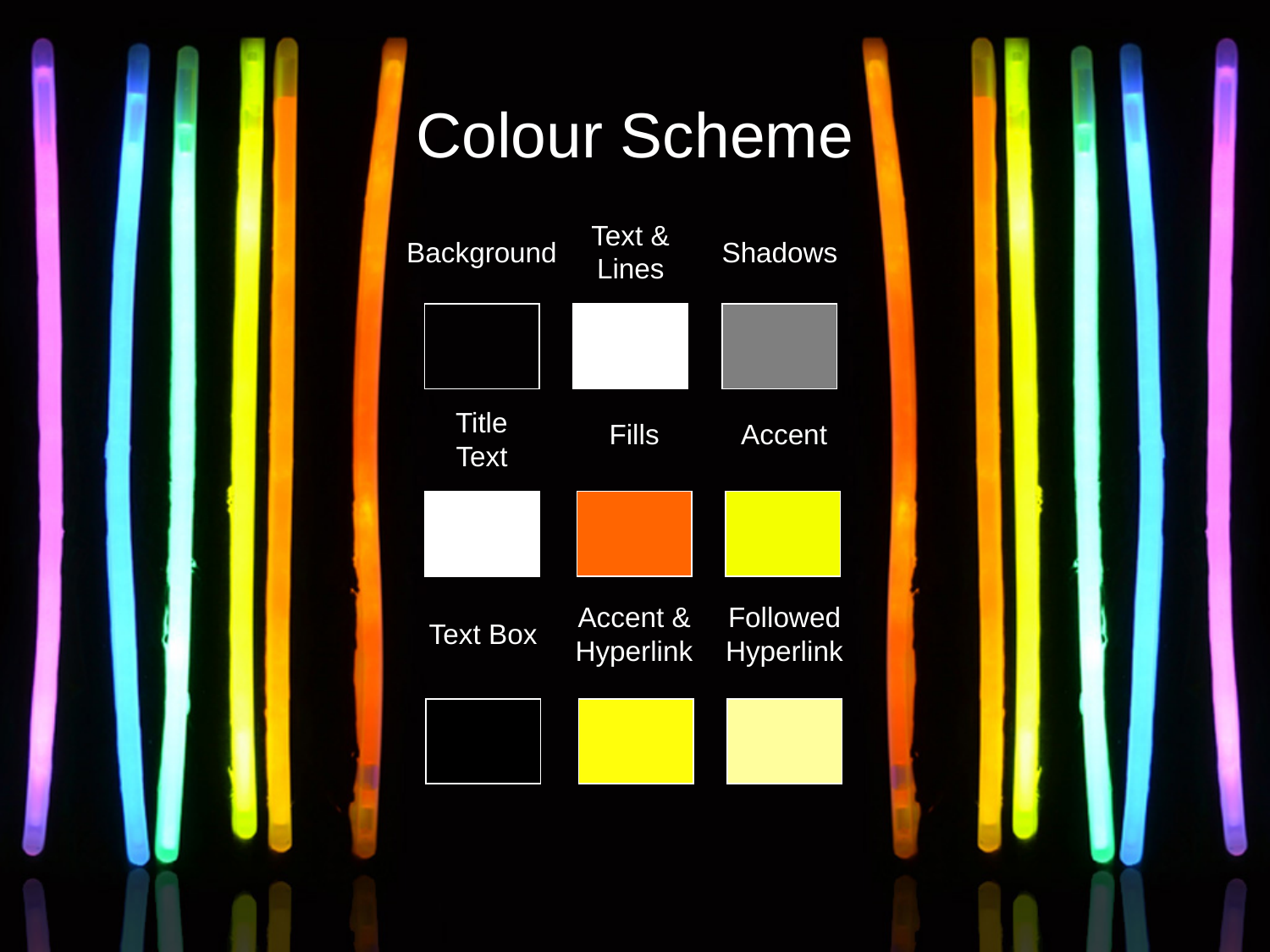

# Colour Scheme
Text &
Lines
Background
Shadows

Title
Text
Fills
Accent

Followed
Hyperlink
Accent &
Hyperlink
Text Box